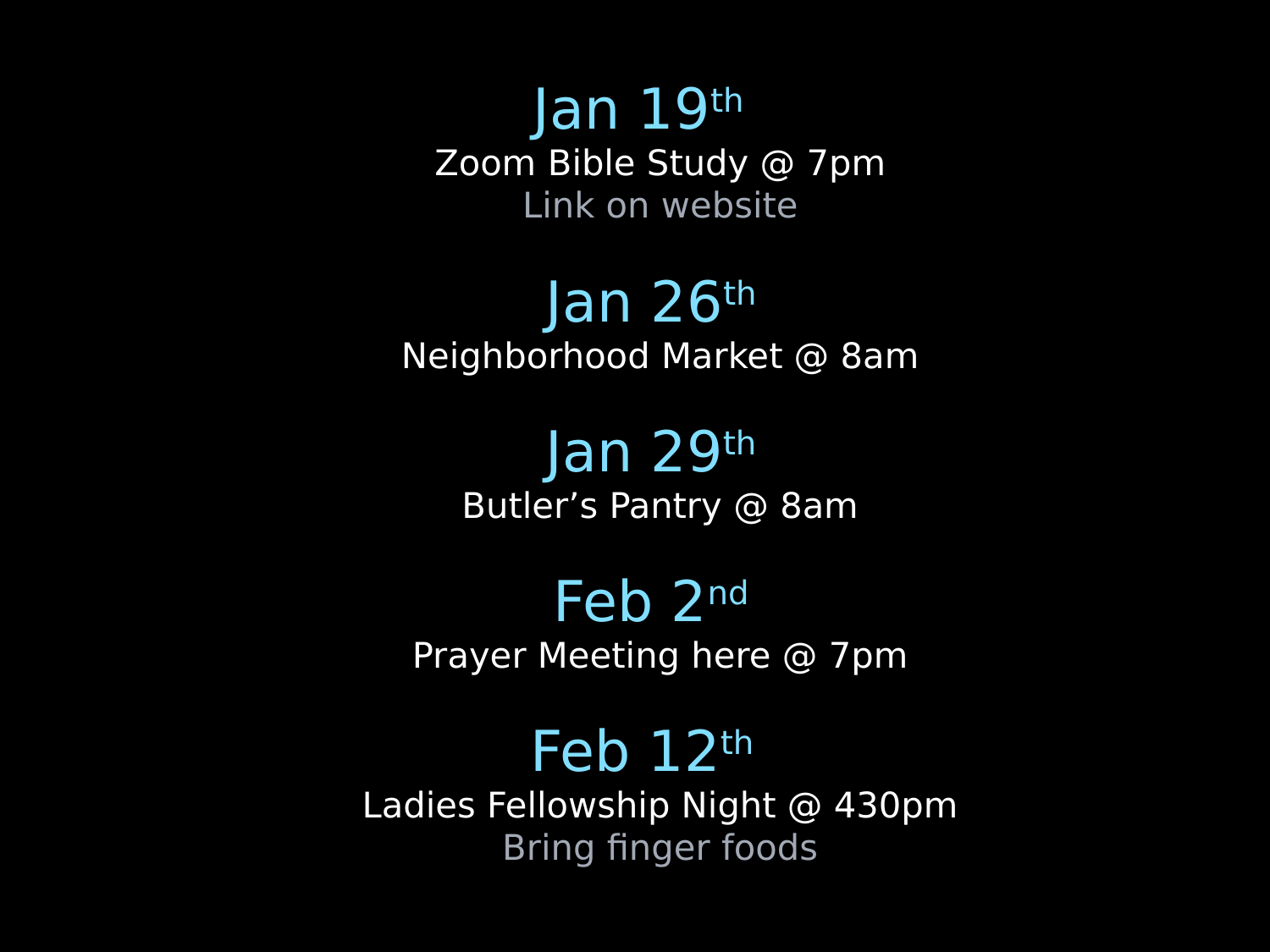

Jan 19th
Zoom Bible Study @ 7pm
Link on website
Jan 26th
Neighborhood Market @ 8am
Jan 29th
Butler’s Pantry @ 8am
Feb 2nd
Prayer Meeting here @ 7pm
Feb 12th
Ladies Fellowship Night @ 430pm
Bring finger foods